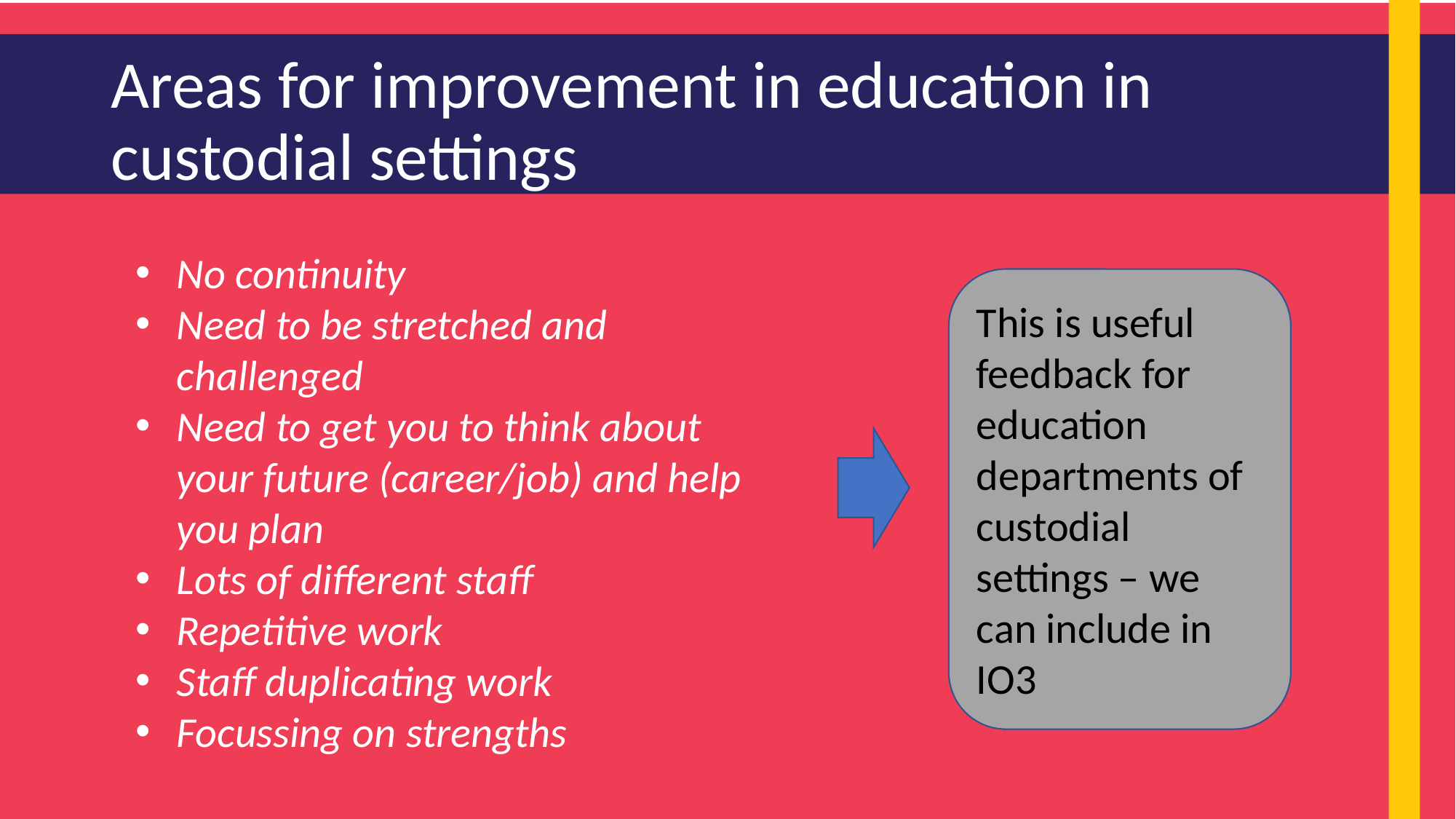

# Areas for improvement in education in custodial settings
No continuity
Need to be stretched and challenged
Need to get you to think about your future (career/job) and help you plan
Lots of different staff
Repetitive work
Staff duplicating work
Focussing on strengths
This is useful feedback for education departments of custodial settings – we can include in IO3